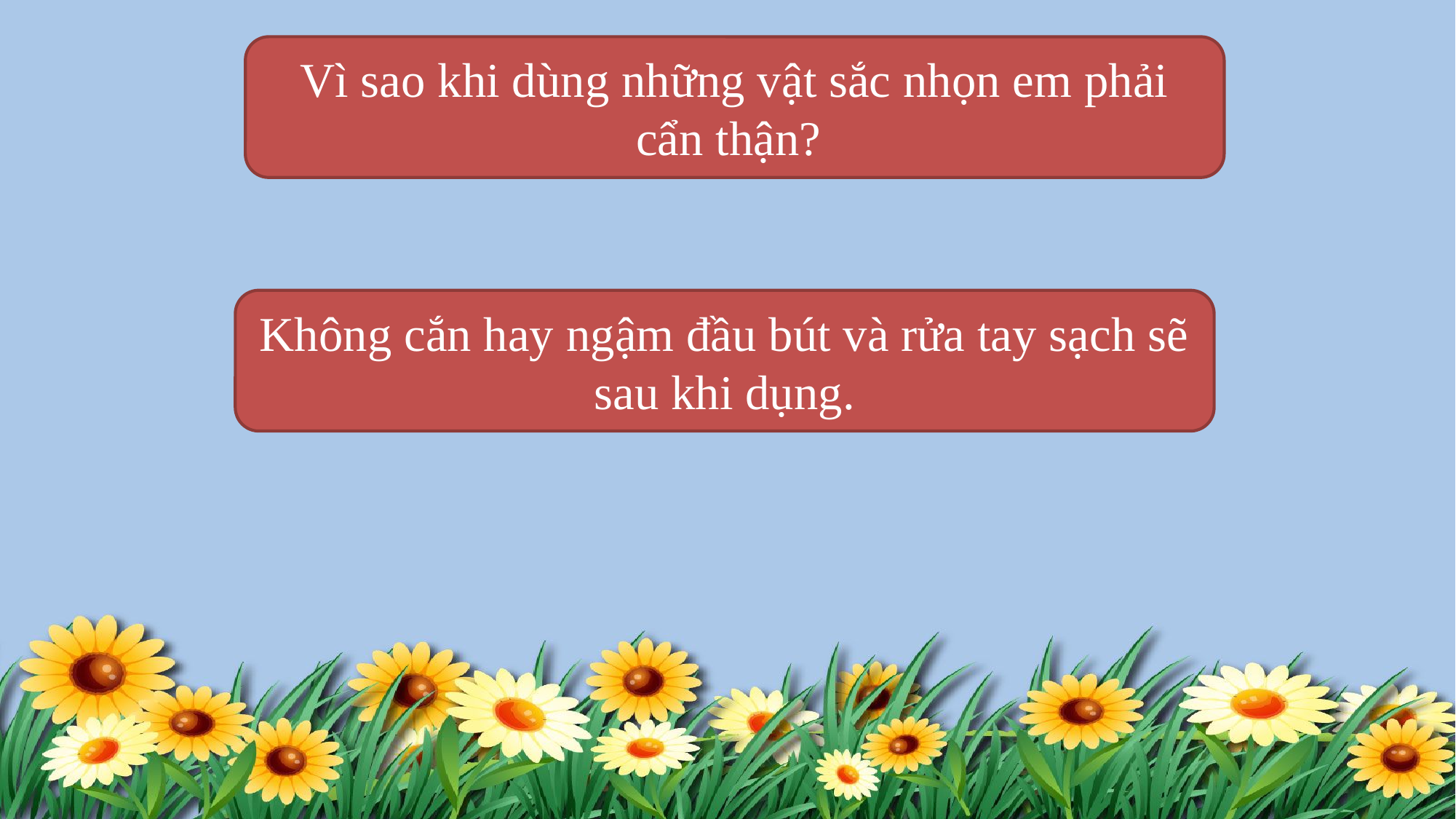

Vì sao khi dùng những vật sắc nhọn em phải cẩn thận?
Không cắn hay ngậm đầu bút và rửa tay sạch sẽ sau khi dụng.